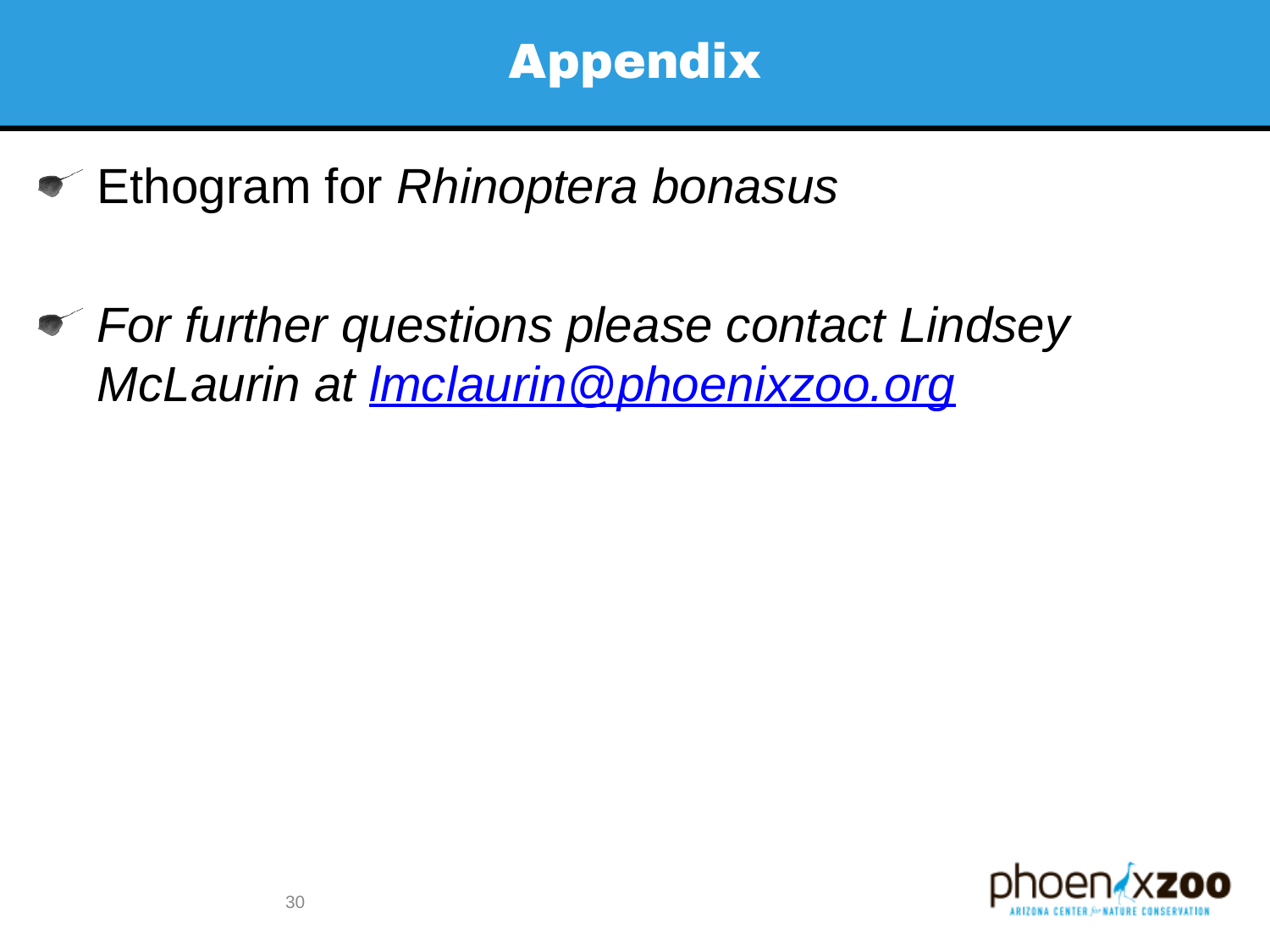

Appendix
Ethogram for Rhinoptera bonasus

For further questions please contact Lindsey McLaurin at lmclaurin@phoenixzoo.org

30